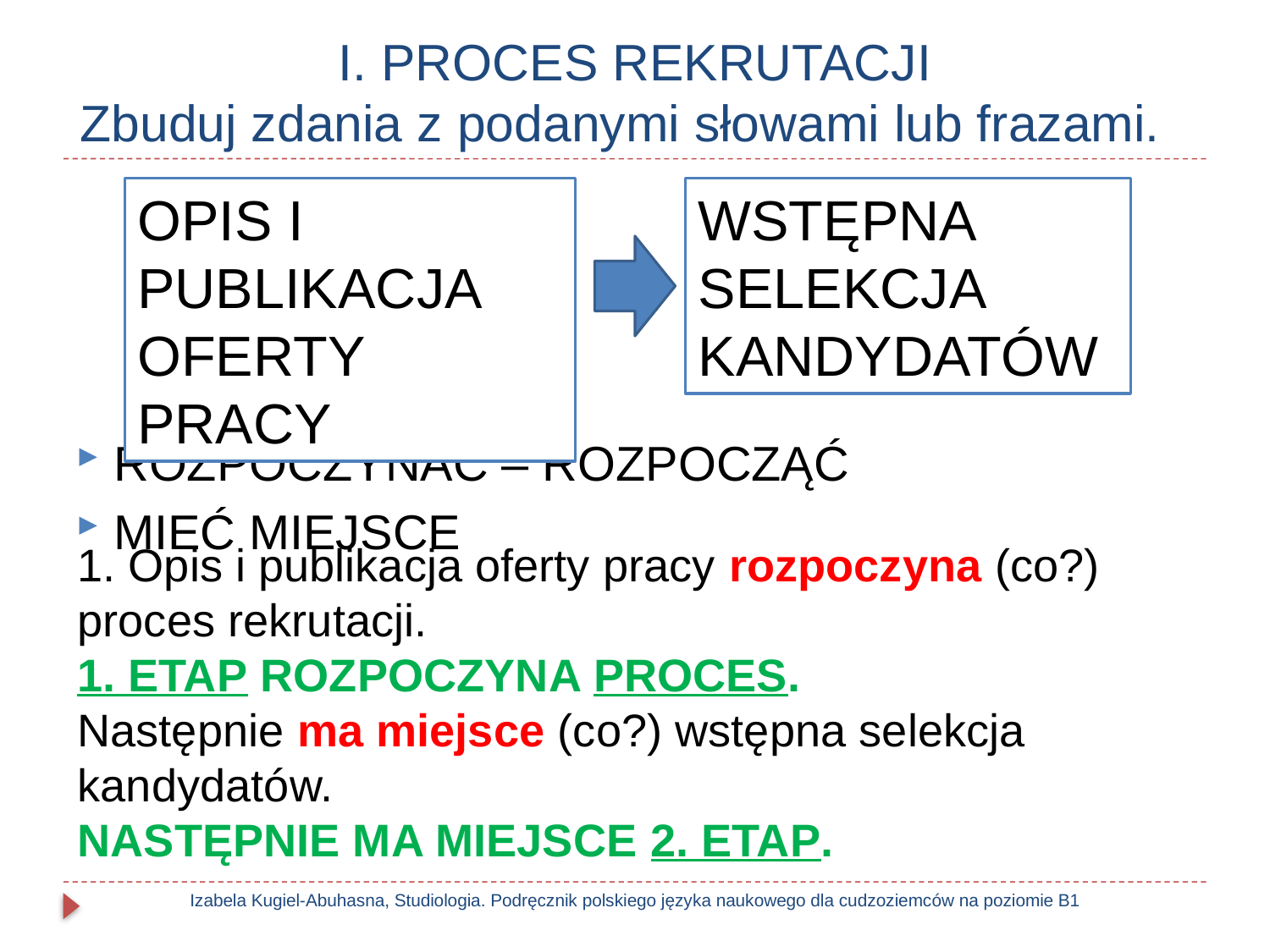

# I. PROCES REKRUTACJI Zbuduj zdania z podanymi słowami lub frazami.

ROZPOCZYNAĆ – ROZPOCZĄĆ
MIEĆ MIEJSCE

OPIS I PUBLIKACJA OFERTY PRACY
WSTĘPNA SELEKCJA KANDYDATÓW

1. Opis i publikacja oferty pracy rozpoczyna (co?) proces rekrutacji.
1. ETAP ROZPOCZYNA PROCES.
Następnie ma miejsce (co?) wstępna selekcja kandydatów.
NASTĘPNIE MA MIEJSCE 2. ETAP.
Izabela Kugiel-Abuhasna, Studiologia. Podręcznik polskiego języka naukowego dla cudzoziemców na poziomie B1